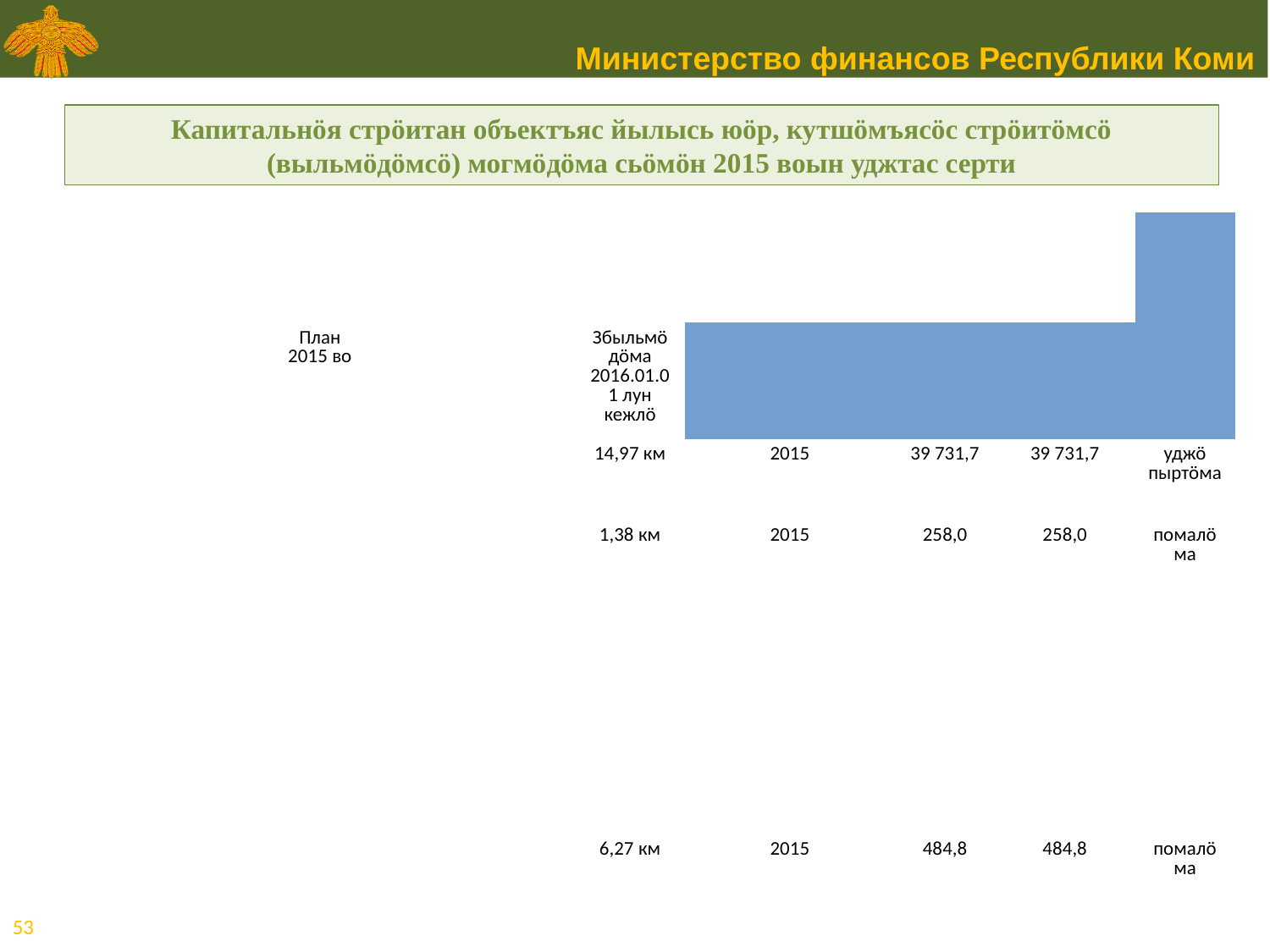

Капитальнӧя стрӧитан объектъяс йылысь юӧр, кутшӧмъясӧс стрӧитӧмсӧ (выльмӧдӧмсӧ) могмӧдӧма сьӧмӧн 2015 воын уджтас серти
| Объект ним | Вынйӧр, арталан ед. | Уджӧ пыртан да/либӧ проект серти документация лӧсьӧдан во | Сьӧмкуд ассигнование, сюрс шайт | Пасйӧд |
| --- | --- | --- | --- | --- |
| План 2015 во | Збыльмӧдӧма 2016.01.01 лун кежлӧ |
| Тракт п. Посёлокпытшса вылыс да улыс давлениеа биару проводъяс стрӧитӧм (I ӧчередь, II ӧчередь) | 14,97 км | 2015 | 39 731,7 | 39 731,7 | уджӧ пыртӧма |
| Сыктывкарса Краснозатонскӧй, В.Максаковка, Выльтыдор посёлокъясын да Лесозавод мкр.-ын вылыс да шӧр давлениеа природнӧй биаруӧн могмӧдӧм. Сыктывкарса Комсомольскӧй, Серов ул.-ын ГРПШ-ӧдз вылыс давлениеа биару проводъяс. Сыктывкарса Комсомольскӧй ул.-ын, Комбинат уличкостын, Кӧрткерӧс ул.-ын, Серов ул.-ын, Школадор ул.-ын биаруӧн могмӧдан улыс давлениеа ортсыса везъяс | 1,38 км | 2015 | 258,0 | 258,0 | помалӧма |
| Краснозатонскӧй, Выльтыдор, Максаковка, Лесозавод ккп. шӧр да улыс давлениеа природнӧй биаруӧн могмӧдӧм (уличаяс биаруӧн могмӧдӧм). Краснозатонскӧй ккп-са Продольнӧй пурысьын, Шолохов пурысьын, Чаадаев ул.-ын, Кузнеч ул.-ын, Техническӧй ул.-ын, Судно дзоньталан ул.-ын, Лыска ул.-ын, Краснозатонскӧй ул.-ын, Тракт ул.-ын биаруӧн могмӧдан ортсыса везъяс | 6,27 км | 2015 | 484,8 | 484,8 | помалӧма |
| Мылдiн ккп. мутасын посёлокпытшса улыс давлениеа биару везъяс | 15,66 км | 2015 | 538,9 | 538,9 | помалӧма |
| Сыктывкарса Журавский ул.-ын ас олан керкаяса квартал биаруӧн могмӧдӧм | 0,47 км | 2015 | 3 739,5 | 3 739,5 | уджӧ пыртӧма |
53